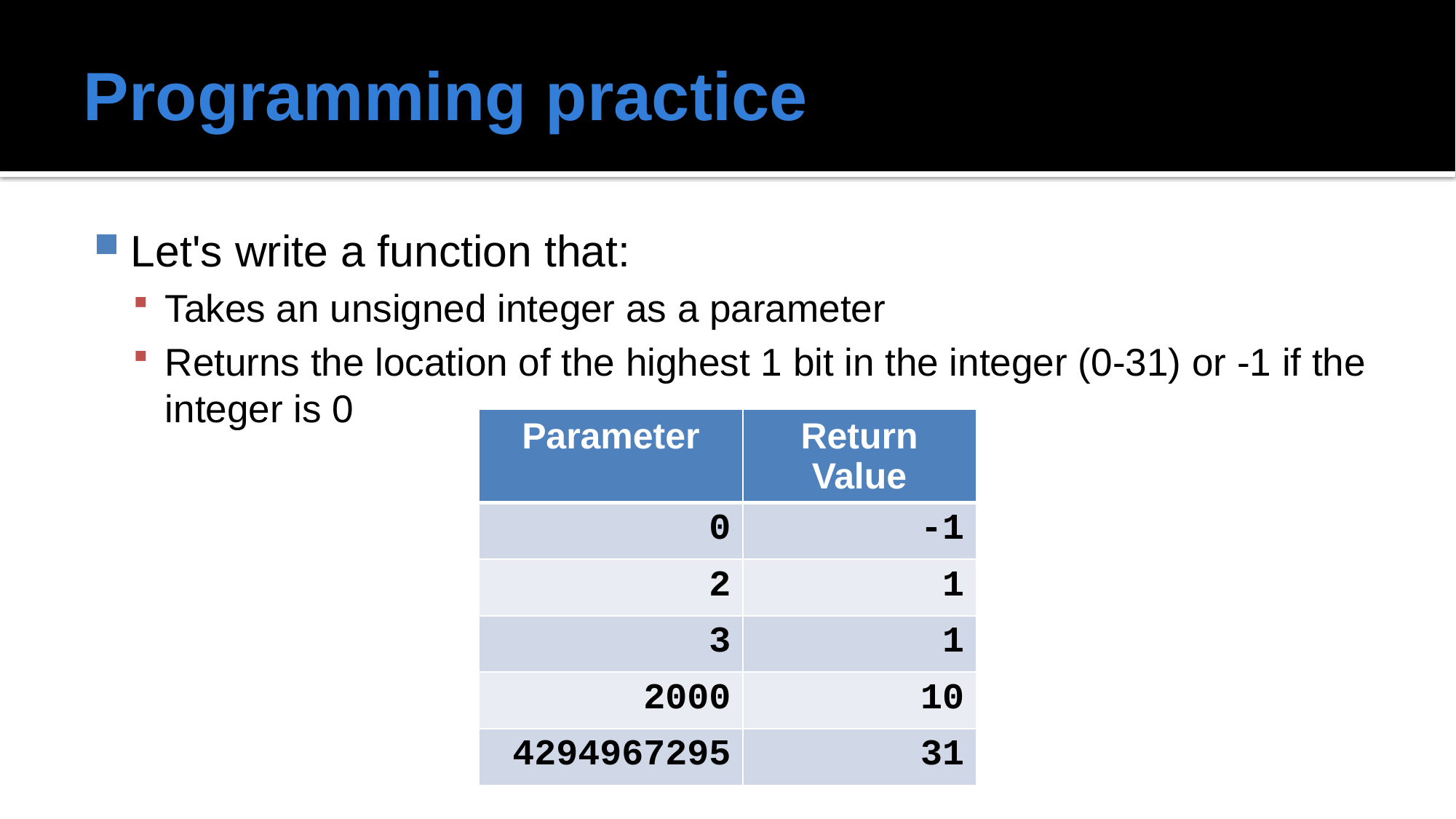

# Programming practice
Let's write a function that:
Takes an unsigned integer as a parameter
Returns the location of the highest 1 bit in the integer (0-31) or -1 if the integer is 0
| Parameter | Return Value |
| --- | --- |
| 0 | -1 |
| 2 | 1 |
| 3 | 1 |
| 2000 | 10 |
| 4294967295 | 31 |